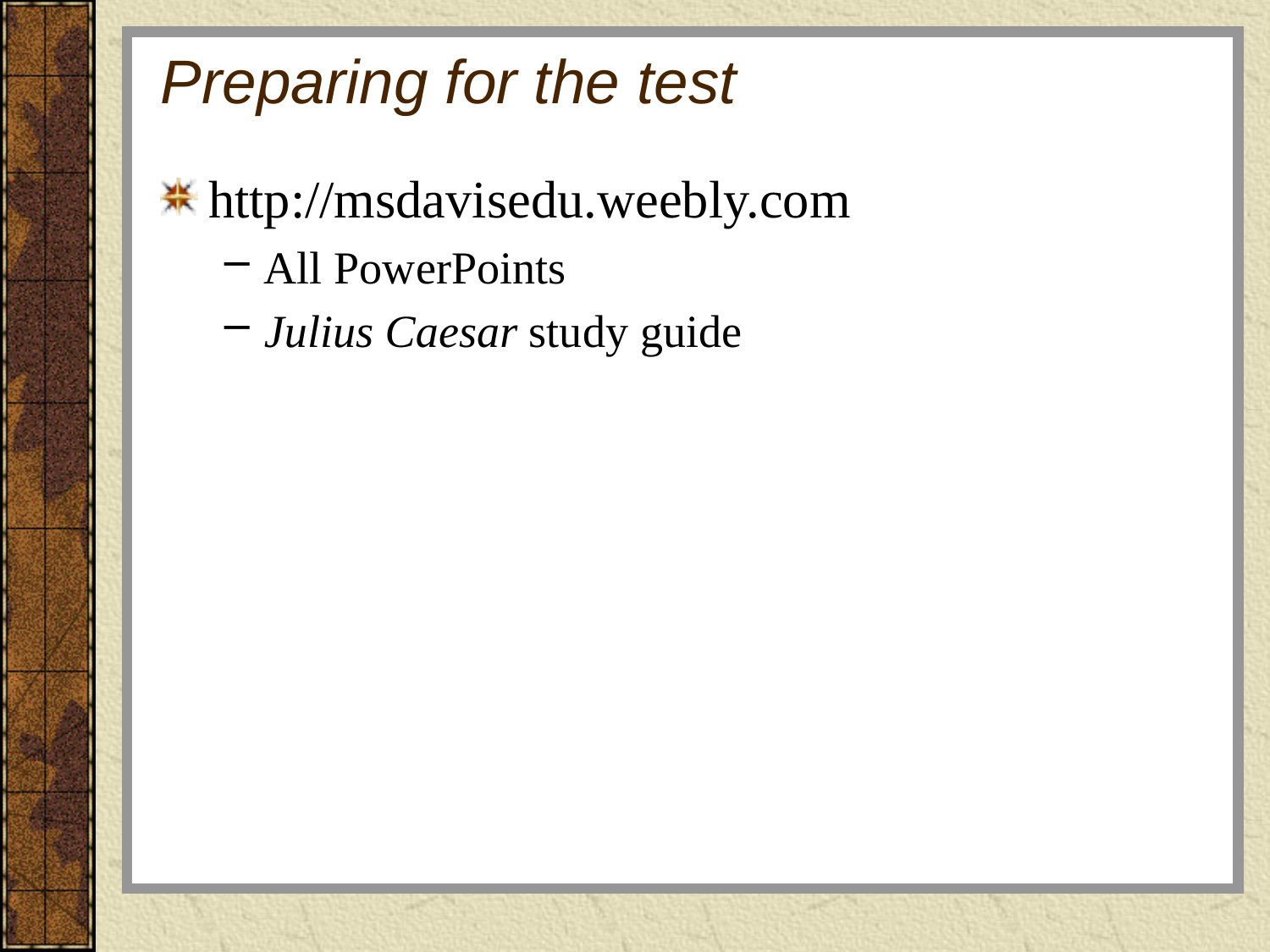

# Preparing for the test
http://msdavisedu.weebly.com
All PowerPoints
Julius Caesar study guide